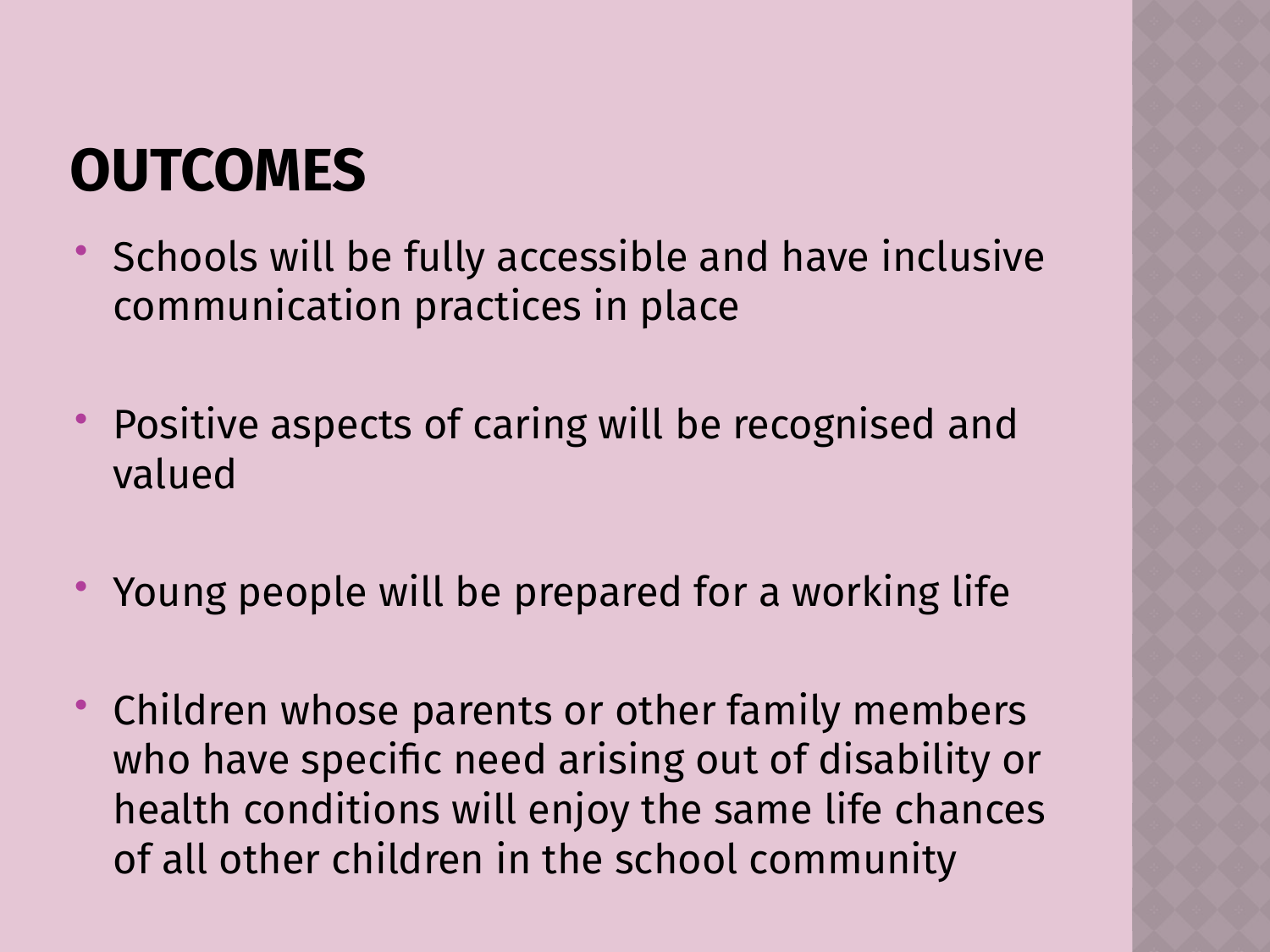

# Outcomes
Schools will be fully accessible and have inclusive communication practices in place

Positive aspects of caring will be recognised and valued

Young people will be prepared for a working life

Children whose parents or other family members who have specific need arising out of disability or health conditions will enjoy the same life chances of all other children in the school community